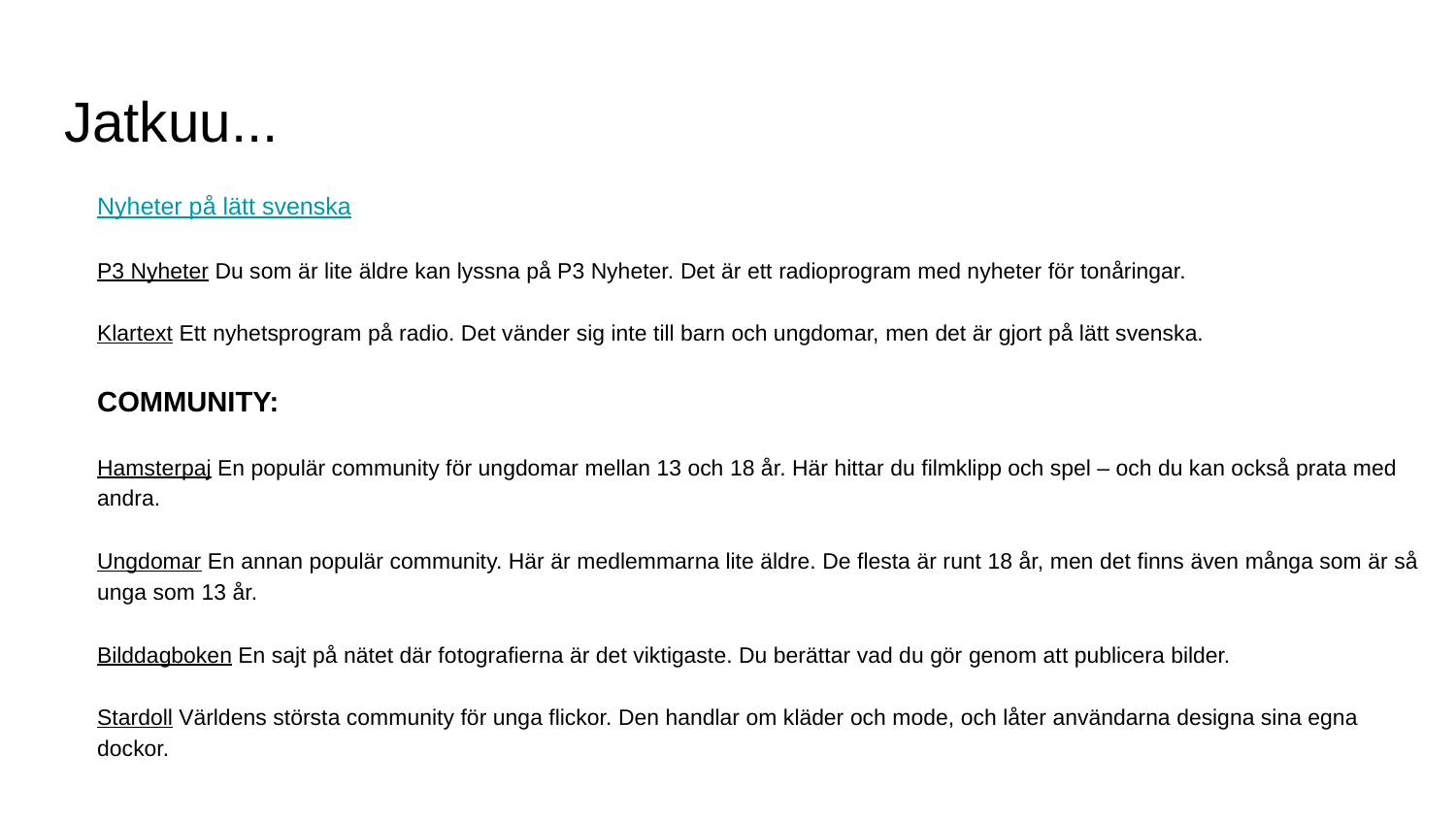

# Jatkuu...
Nyheter på lätt svenska
P3 Nyheter Du som är lite äldre kan lyssna på P3 Nyheter. Det är ett radioprogram med nyheter för tonåringar.
Klartext Ett nyhetsprogram på radio. Det vänder sig inte till barn och ungdomar, men det är gjort på lätt svenska.
COMMUNITY:
Hamsterpaj En populär community för ungdomar mellan 13 och 18 år. Här hittar du filmklipp och spel – och du kan också prata med andra.
Ungdomar En annan populär community. Här är medlemmarna lite äldre. De flesta är runt 18 år, men det finns även många som är så unga som 13 år.
Bilddagboken En sajt på nätet där fotografierna är det viktigaste. Du berättar vad du gör genom att publicera bilder.
Stardoll Världens största community för unga flickor. Den handlar om kläder och mode, och låter användarna designa sina egna dockor.